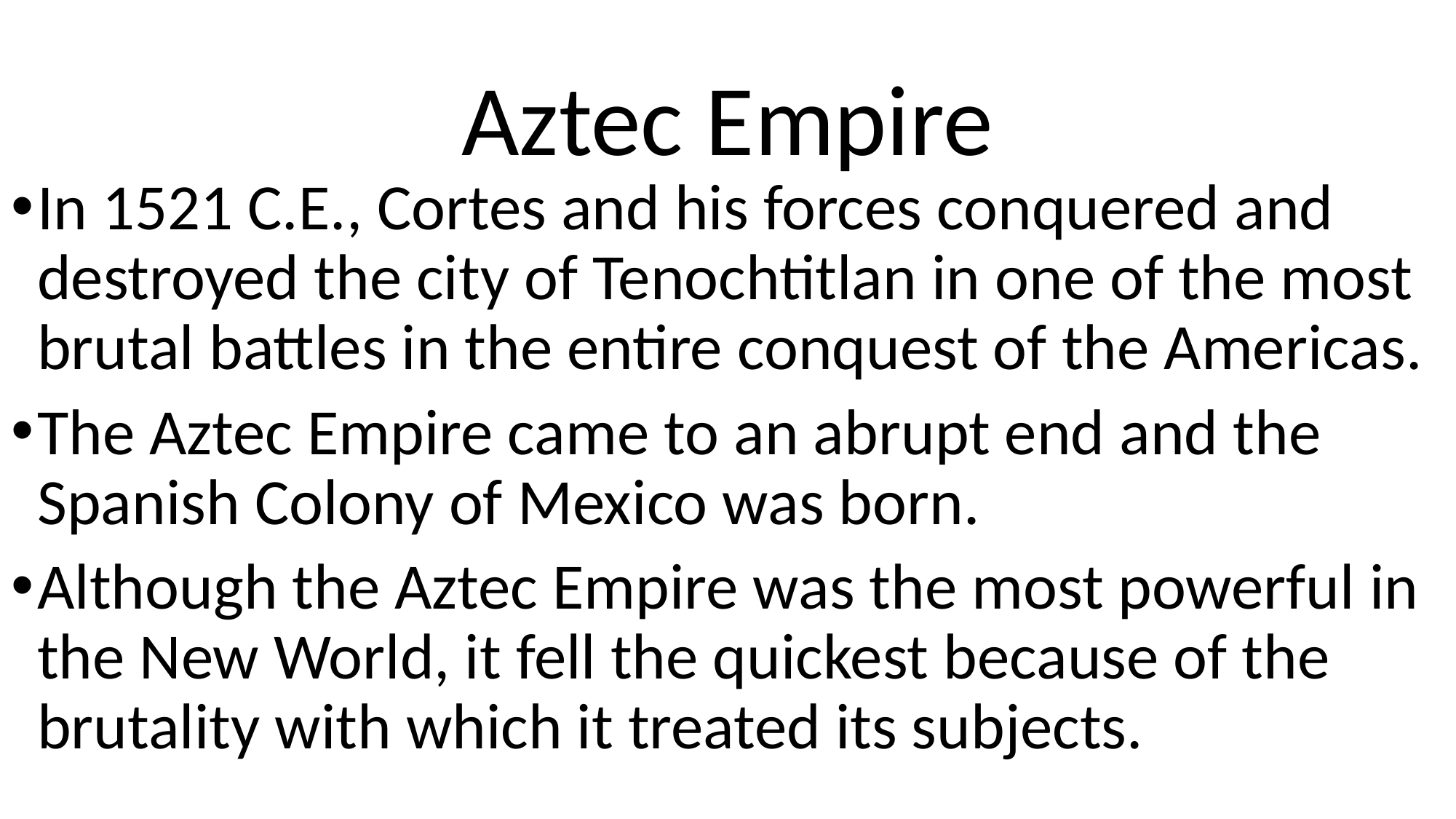

# Aztec Empire
In 1521 C.E., Cortes and his forces conquered and destroyed the city of Tenochtitlan in one of the most brutal battles in the entire conquest of the Americas.
The Aztec Empire came to an abrupt end and the Spanish Colony of Mexico was born.
Although the Aztec Empire was the most powerful in the New World, it fell the quickest because of the brutality with which it treated its subjects.